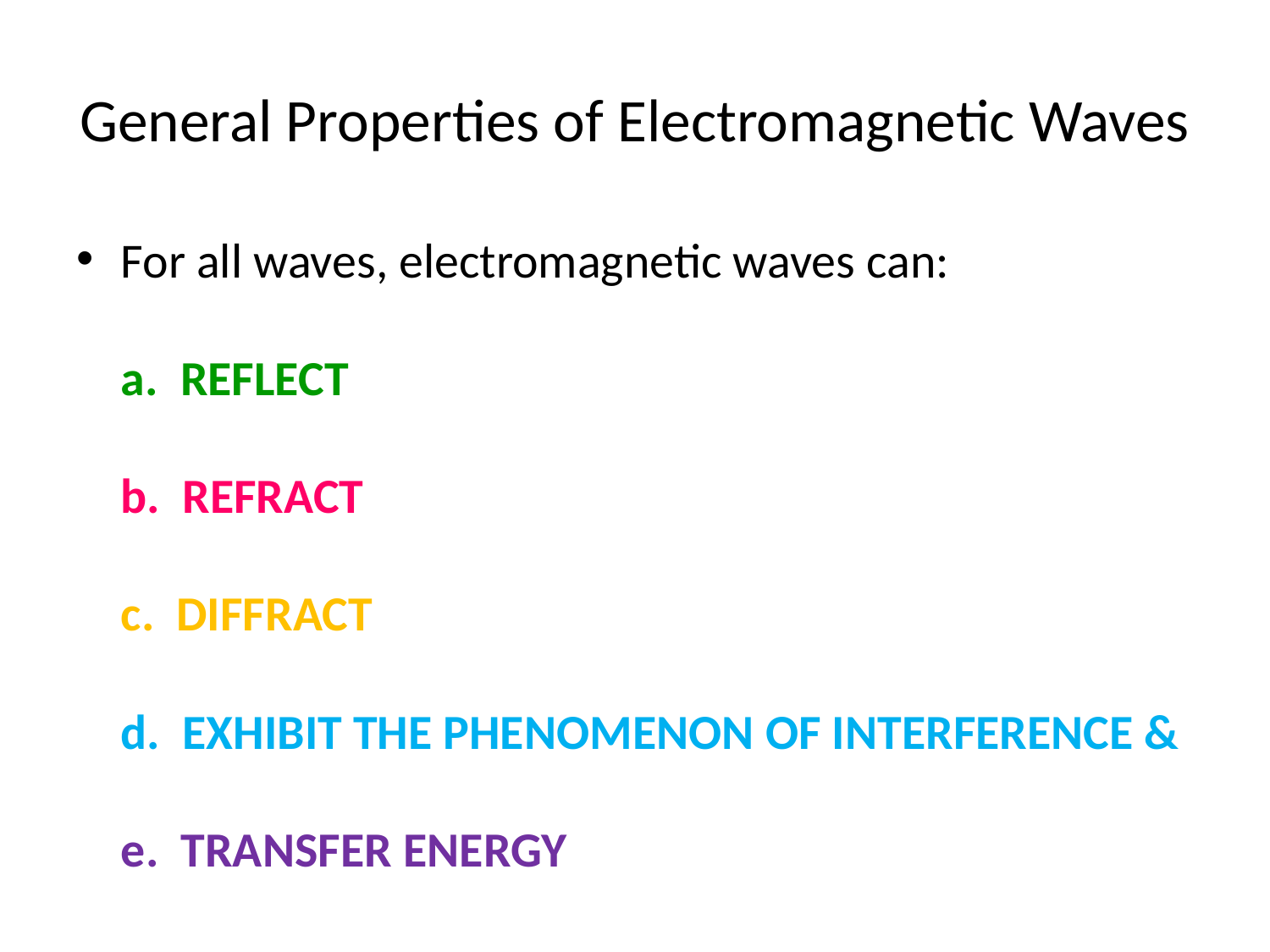

# General Properties of Electromagnetic Waves
For all waves, electromagnetic waves can:
a.  REFLECT
b.  REFRACT
c.  DIFFRACT
d.  EXHIBIT THE PHENOMENON OF INTERFERENCE &
e.  TRANSFER ENERGY